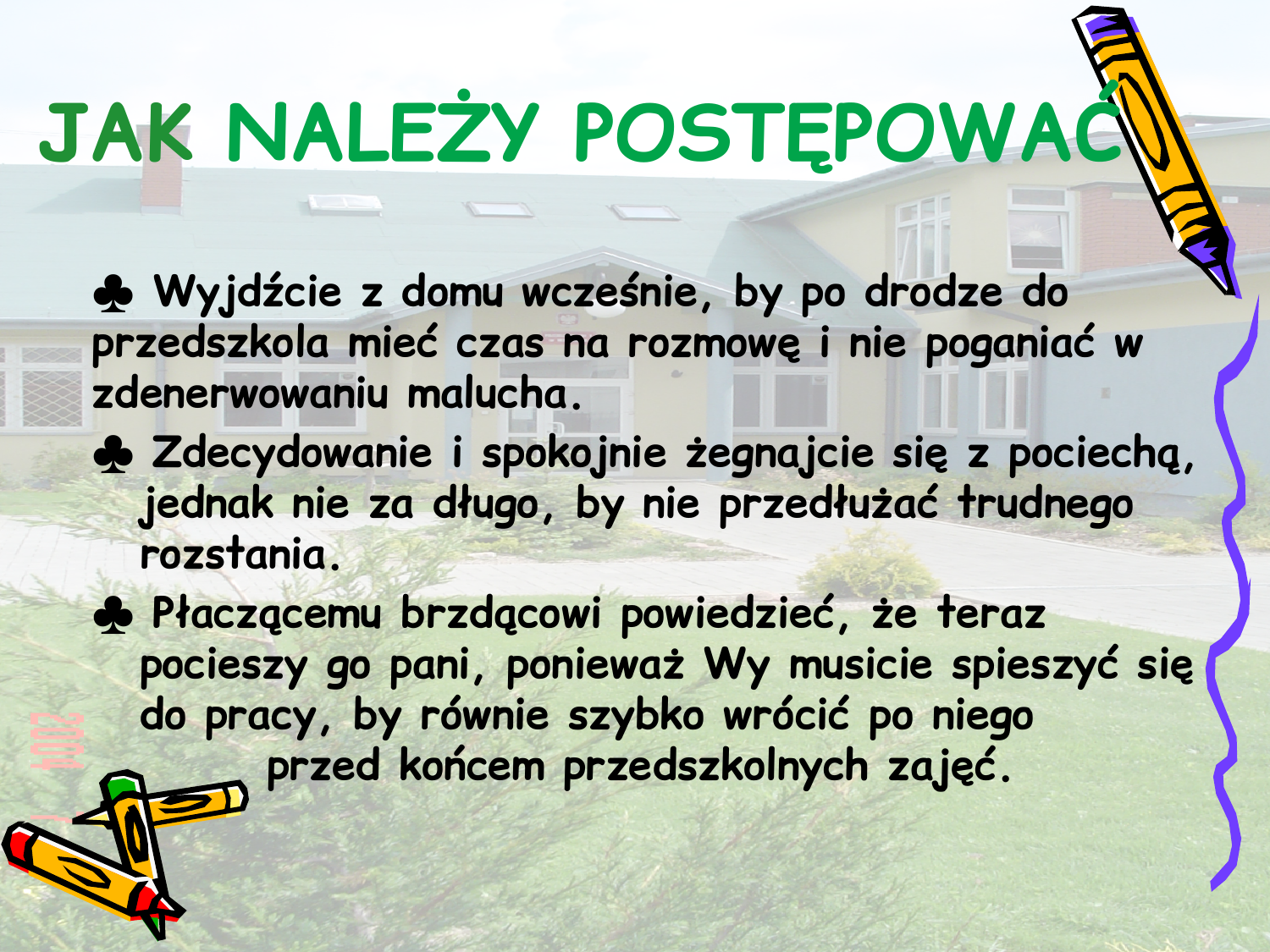

# JAK NALEŻY POSTĘPOWAĆ

♣ Wyjdźcie z domu wcześnie, by po drodze do przedszkola mieć czas na rozmowę i nie poganiać w zdenerwowaniu malucha.
♣ Zdecydowanie i spokojnie żegnajcie się z pociechą, jednak nie za długo, by nie przedłużać trudnego rozstania.
♣ Płaczącemu brzdącowi powiedzieć, że teraz pocieszy go pani, ponieważ Wy musicie spieszyć się do pracy, by równie szybko wrócić po niego 		przed końcem przedszkolnych zajęć.